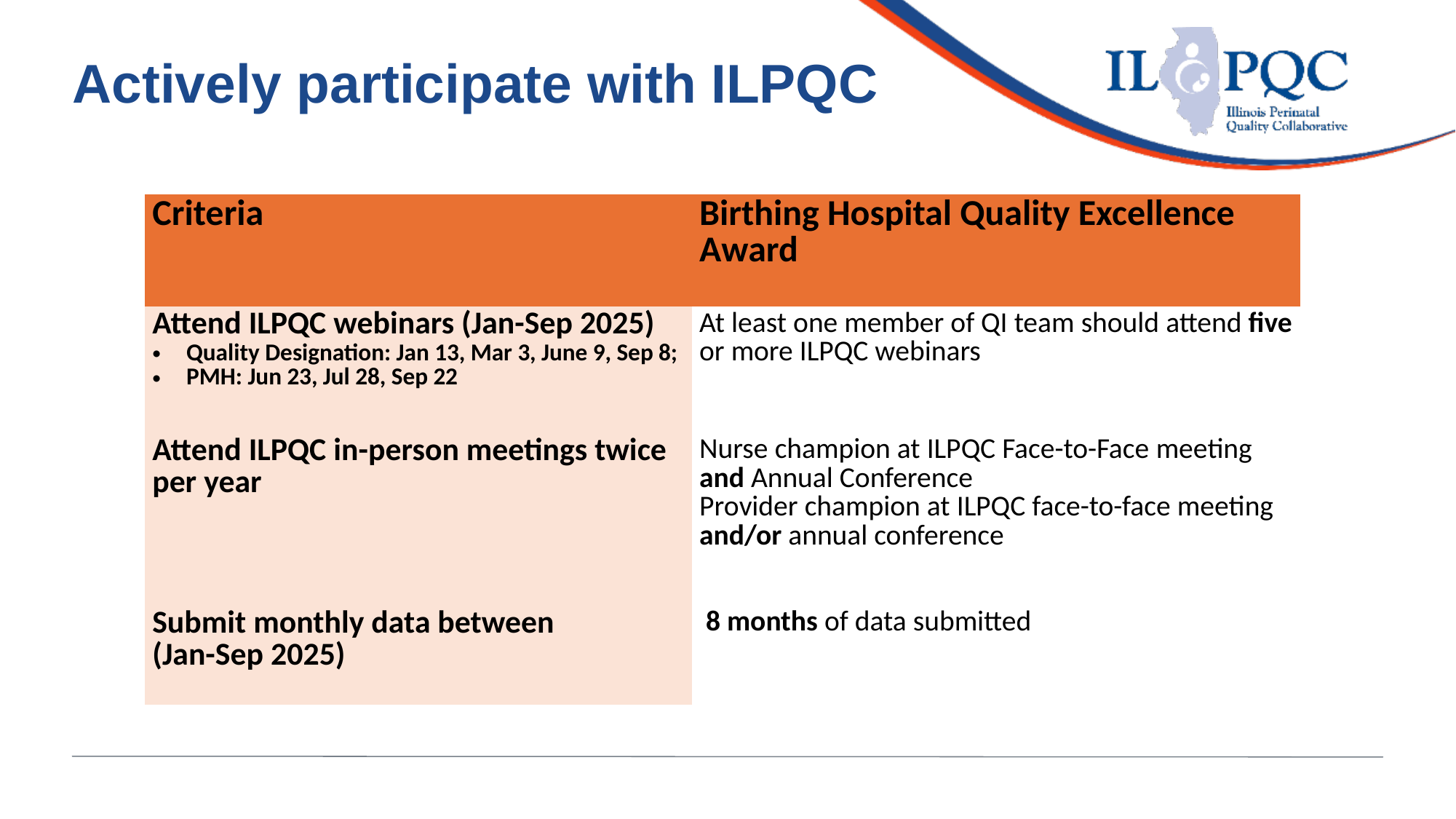

Actively participate with ILPQC

| Criteria | Birthing Hospital Quality Excellence Award |
| --- | --- |
| Attend ILPQC webinars (Jan-Sep 2025)  Quality Designation: Jan 13, Mar 3, June 9, Sep 8; PMH: Jun 23, Jul 28, Sep 22 | At least one member of QI team should attend five or more ILPQC webinars |
| Attend ILPQC in-person meetings twice per year | Nurse champion at ILPQC Face-to-Face meeting and Annual Conference Provider champion at ILPQC face-to-face meeting and/or annual conference |
| Submit monthly data between (Jan-Sep 2025) | 8 months of data submitted |

Illinois Perinatal Quality Collaborative

9